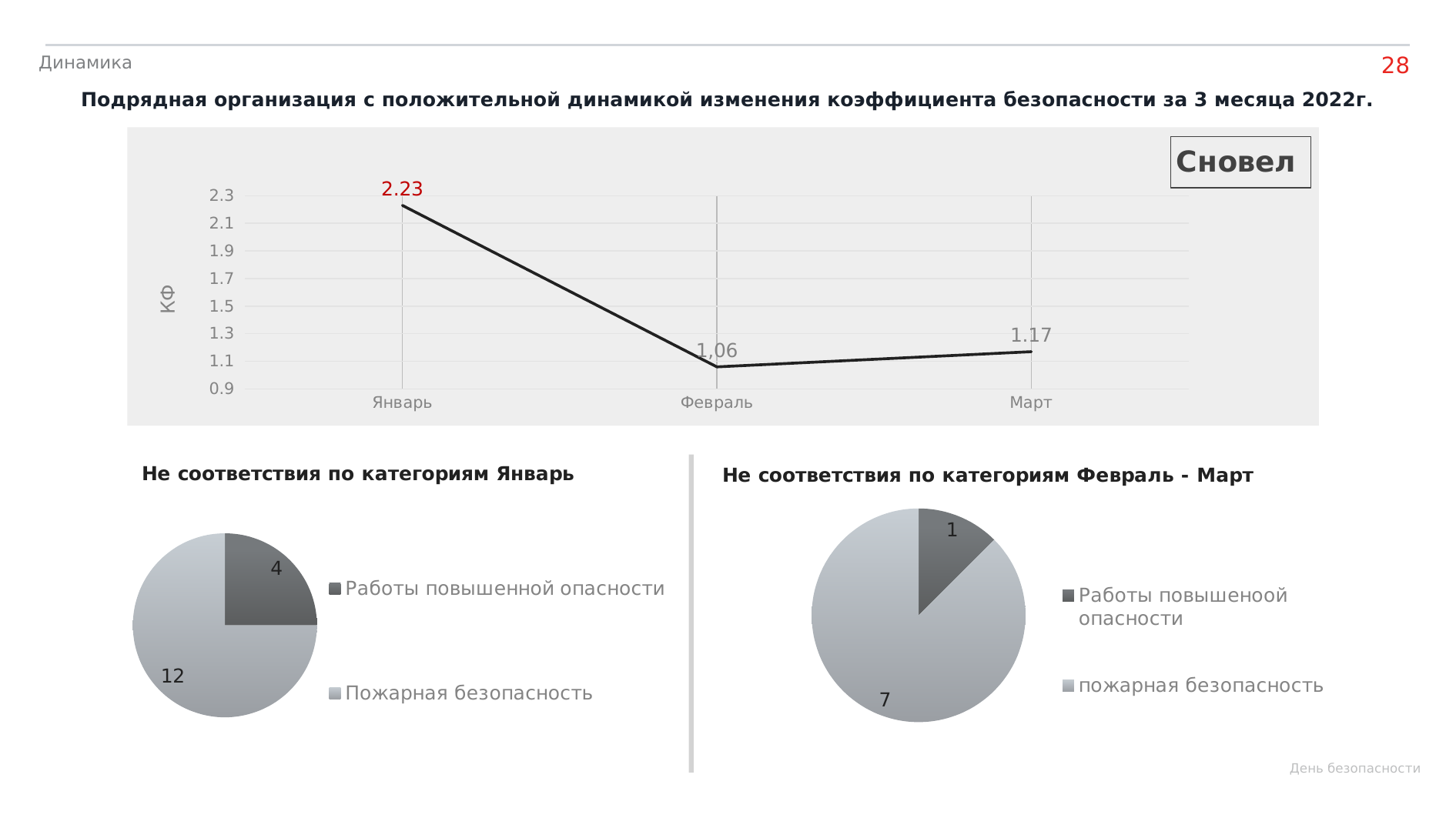

Динамика
Подрядная организация с положительной динамикой изменения коэффициента безопасности за 3 месяца 2022г.

### Chart: Сновел

| Category | КБ |
|---|---|
| Январь | 2.23 |
| Февраль | 1.06 |
| Март | 1.17 |

### Chart: Не соответствия по категориям Январь

| Category | Продажи |
|---|---|
| Работы повышенной опасности | 4.0 |
| Пожарная безопасность | 12.0 |

### Chart: Не соответствия по категориям Февраль - Март

| Category | Продажи |
|---|---|
| Работы повышеноой опасности | 1.0 |
| пожарная безопасность | 7.0 |
День безопасности